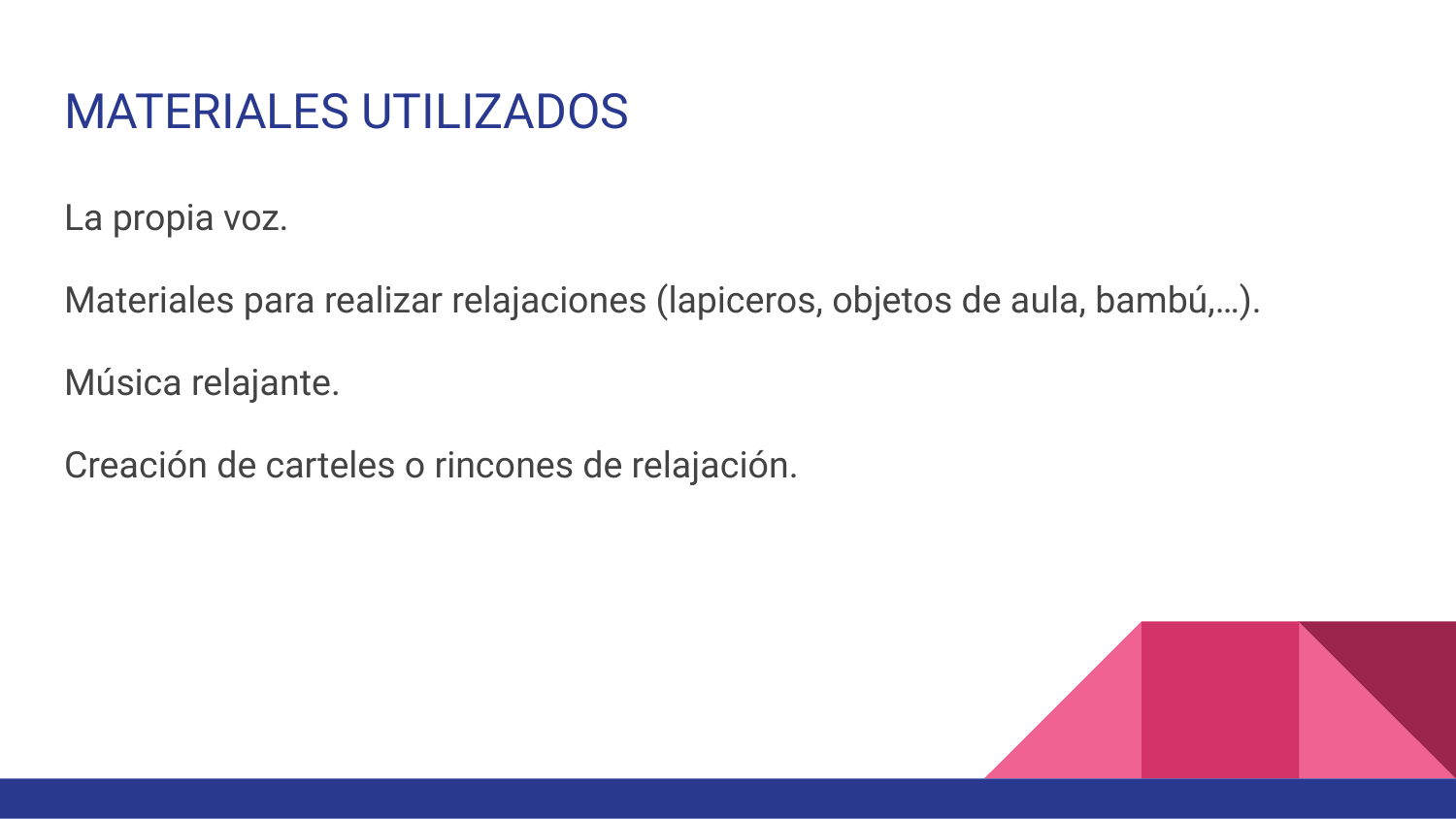

# MATERIALES UTILIZADOS
La propia voz.
Materiales para realizar relajaciones (lapiceros, objetos de aula, bambú,…).
Música relajante.
Creación de carteles o rincones de relajación.